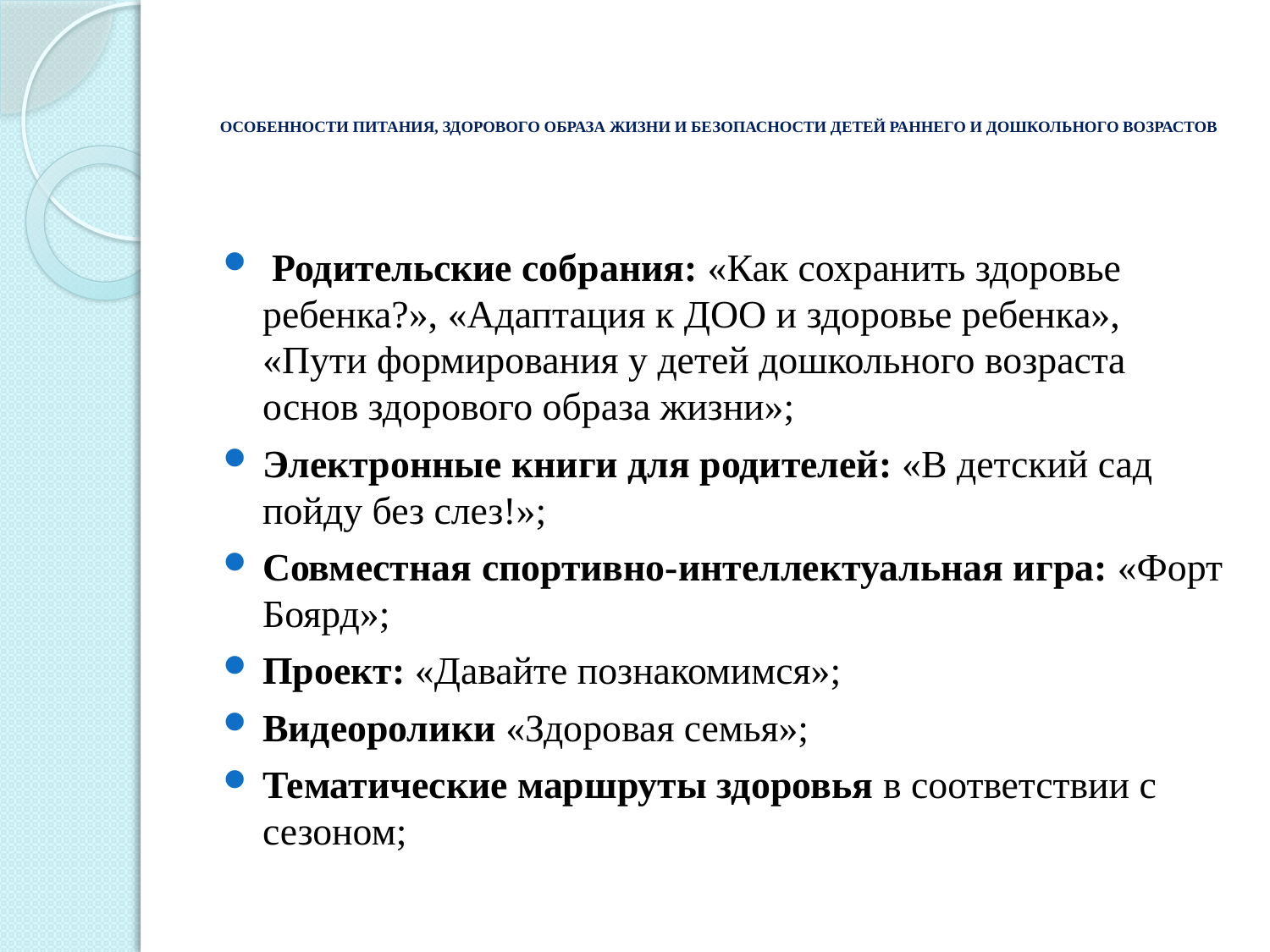

# ОСОБЕННОСТИ ПИТАНИЯ, ЗДОРОВОГО ОБРАЗА ЖИЗНИ И БЕЗОПАСНОСТИ ДЕТЕЙ РАННЕГО И ДОШКОЛЬНОГО ВОЗРАСТОВ
 Родительские собрания: «Как сохранить здоровье ребенка?», «Адаптация к ДОО и здоровье ребенка», «Пути формирования у детей дошкольного возраста основ здорового образа жизни»;
Электронные книги для родителей: «В детский сад пойду без слез!»;
Совместная спортивно-интеллектуальная игра: «Форт Боярд»;
Проект: «Давайте познакомимся»;
Видеоролики «Здоровая семья»;
Тематические маршруты здоровья в соответствии с сезоном;